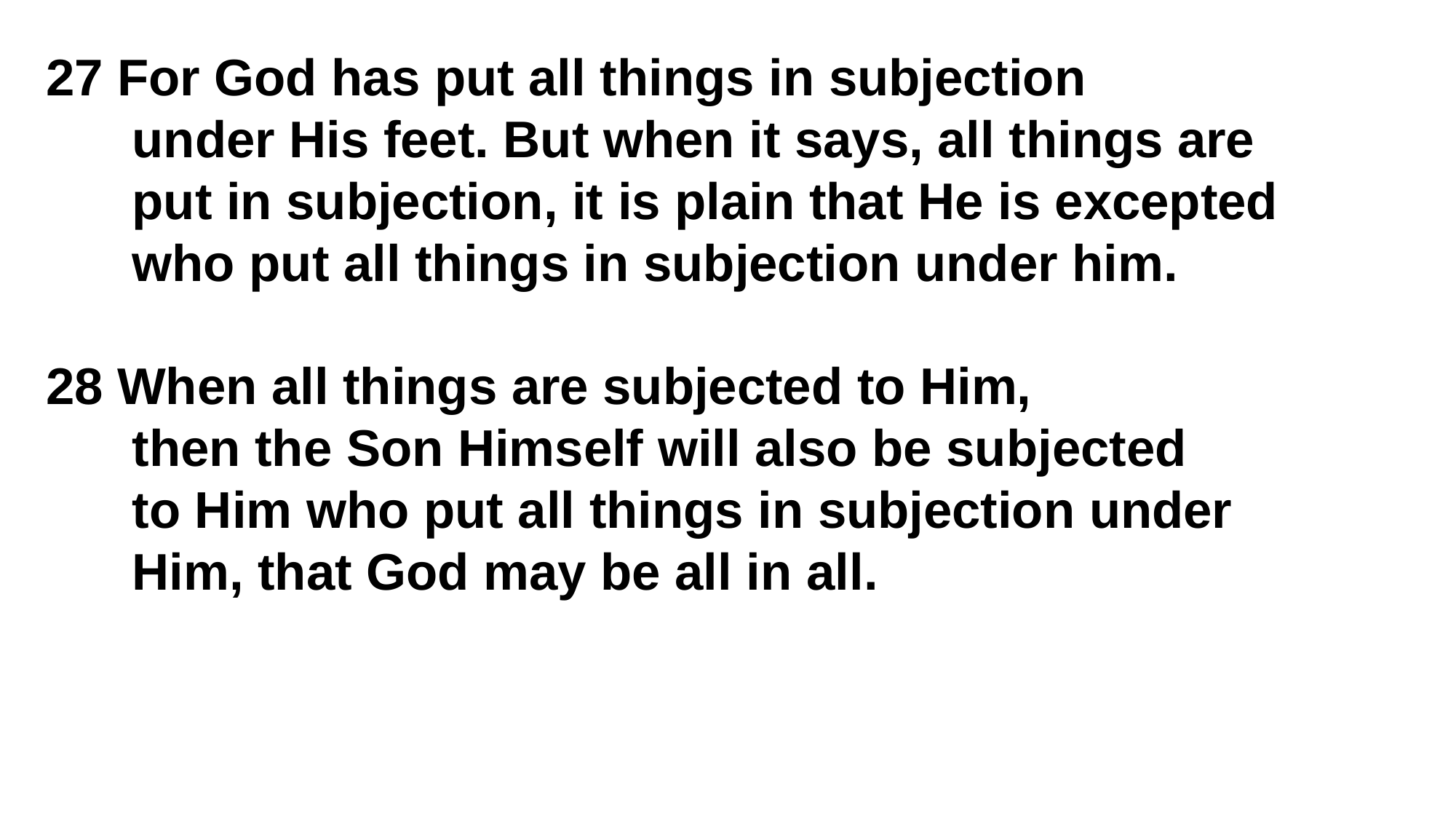

27 For God has put all things in subjection
      under His feet. But when it says, all things are
      put in subjection, it is plain that He is excepted
      who put all things in subjection under him.

28 When all things are subjected to Him,
      then the Son Himself will also be subjected
      to Him who put all things in subjection under
      Him, that God may be all in all.